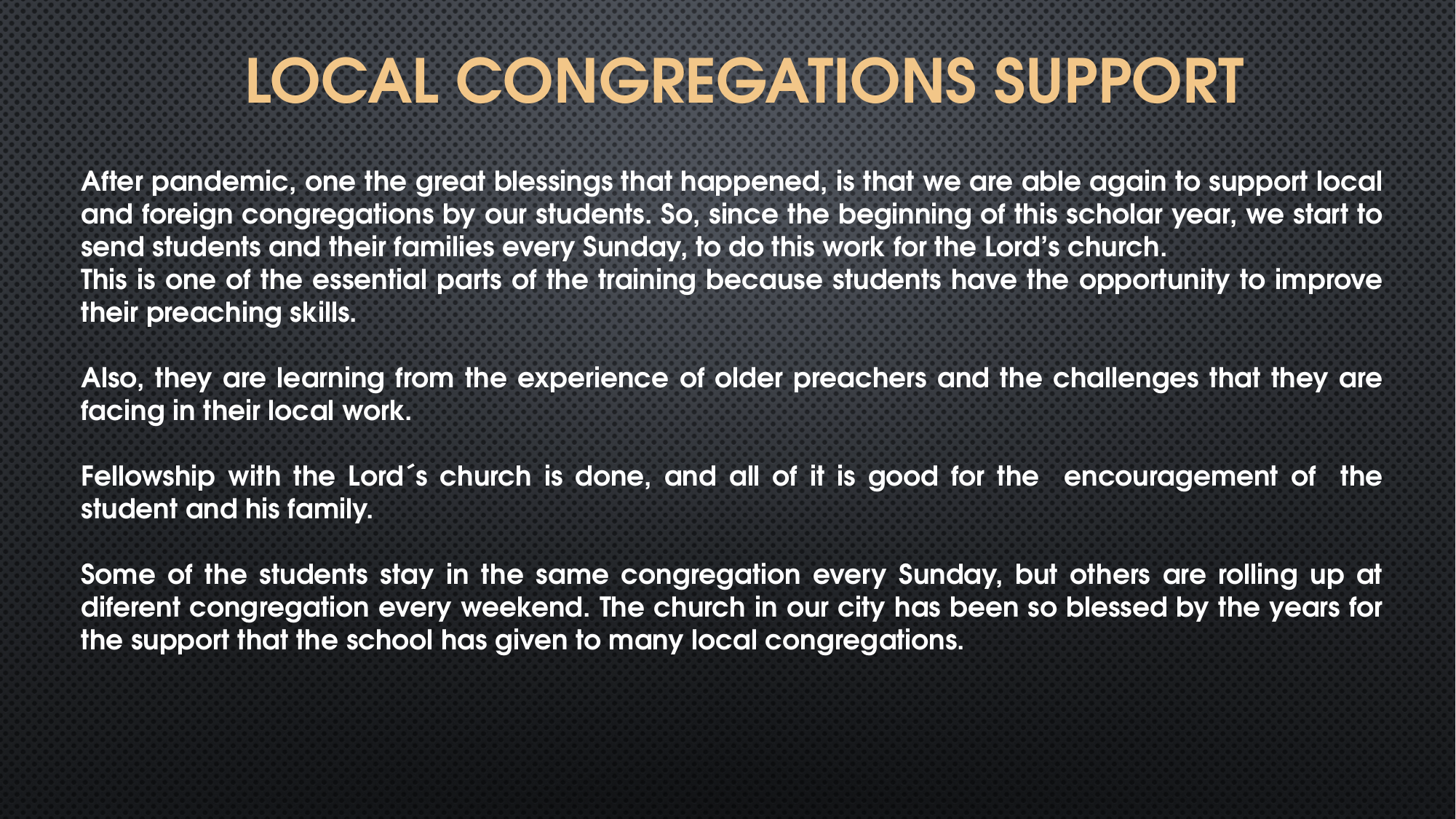

# Local congregations support
After pandemic, one the great blessings that happened, is that we are able again to support local and foreign congregations by our students. So, since the beginning of this scholar year, we start to send students and their families every Sunday, to do this work for the Lord’s church.
This is one of the essential parts of the training because students have the opportunity to improve their preaching skills.

Also, they are learning from the experience of older preachers and the challenges that they are facing in their local work.

Fellowship with the Lord´s church is done, and all of it is good for the  encouragement of  the student and his family.

Some of the students stay in the same congregation every Sunday, but others are rolling up at diferent congregation every weekend. The church in our city has been so blessed by the years for the support that the school has given to many local congregations.